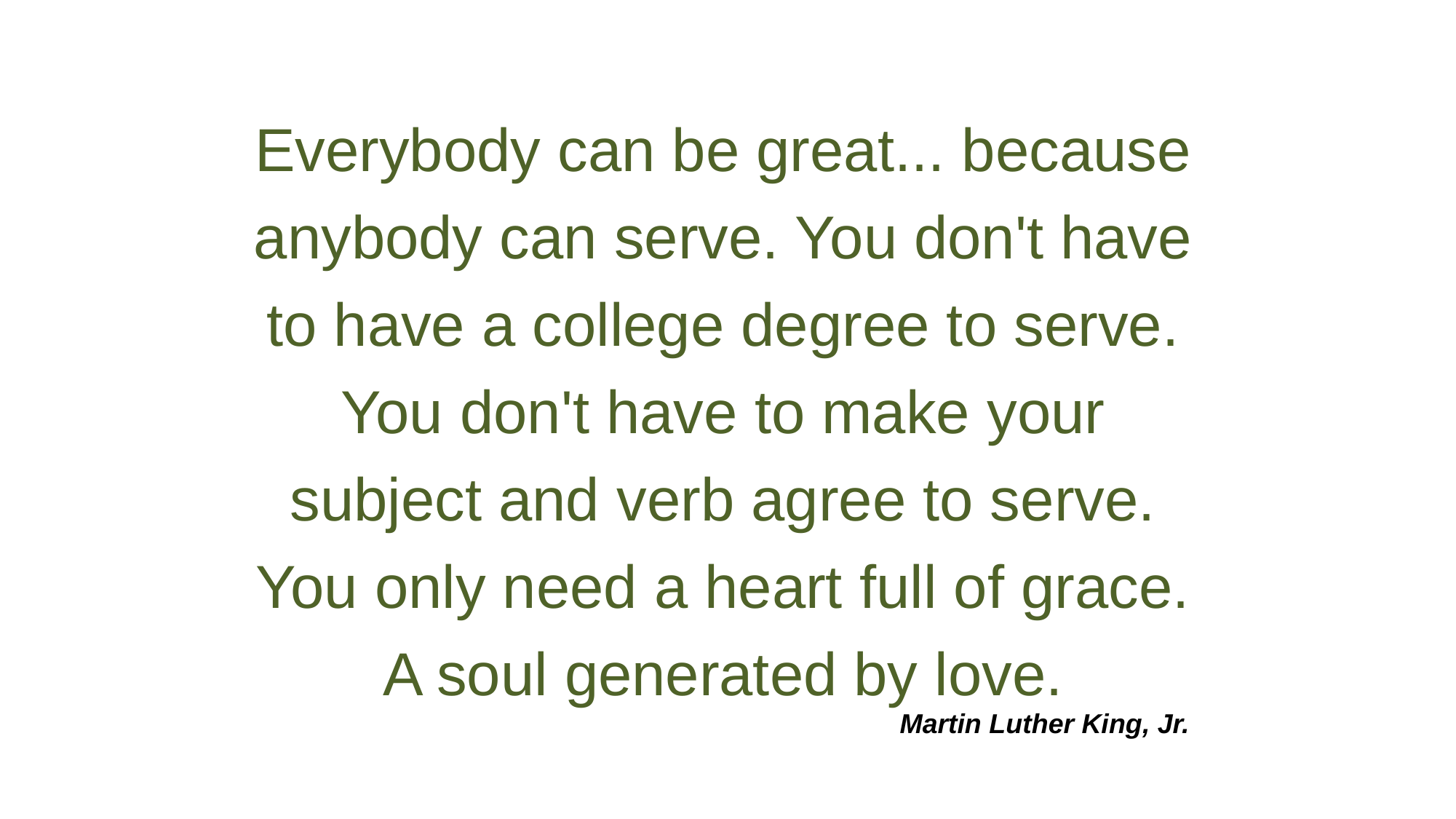

# Everybody can be great... because anybody can serve. You don't have to have a college degree to serve. You don't have to make your subject and verb agree to serve. You only need a heart full of grace. A soul generated by love.
Martin Luther King, Jr.